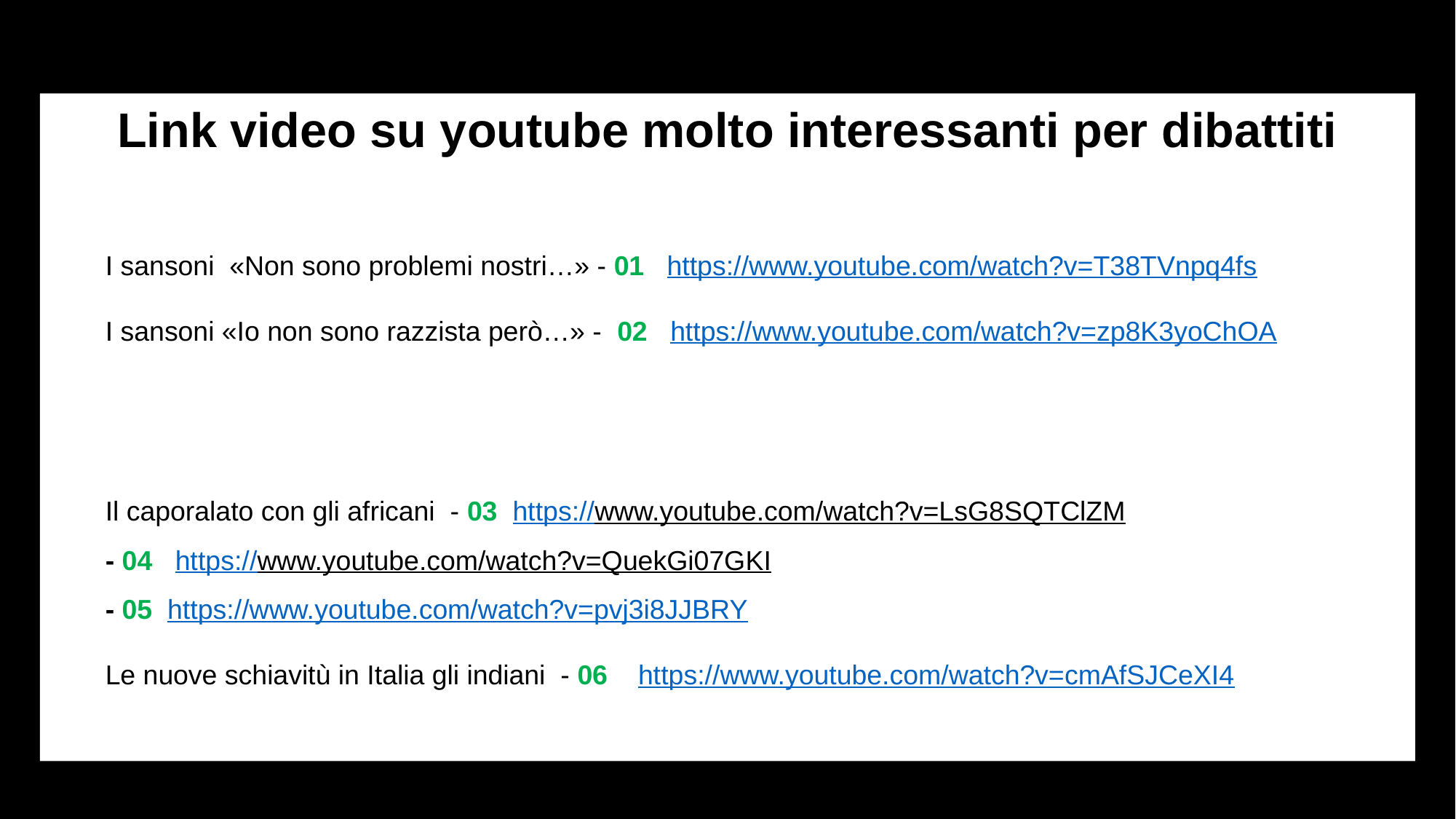

Link video su youtube molto interessanti per dibattiti

I sansoni  «Non sono problemi nostri…» - 01   https://www.youtube.com/watch?v=T38TVnpq4fs

I sansoni «Io non sono razzista però…» -  02   https://www.youtube.com/watch?v=zp8K3yoChOA

Il caporalato con gli africani  - 03  https://www.youtube.com/watch?v=LsG8SQTClZM
- 04   https://www.youtube.com/watch?v=QuekGi07GKI
- 05  https://www.youtube.com/watch?v=pvj3i8JJBRY

Le nuove schiavitù in Italia gli indiani  - 06    https://www.youtube.com/watch?v=cmAfSJCeXI4